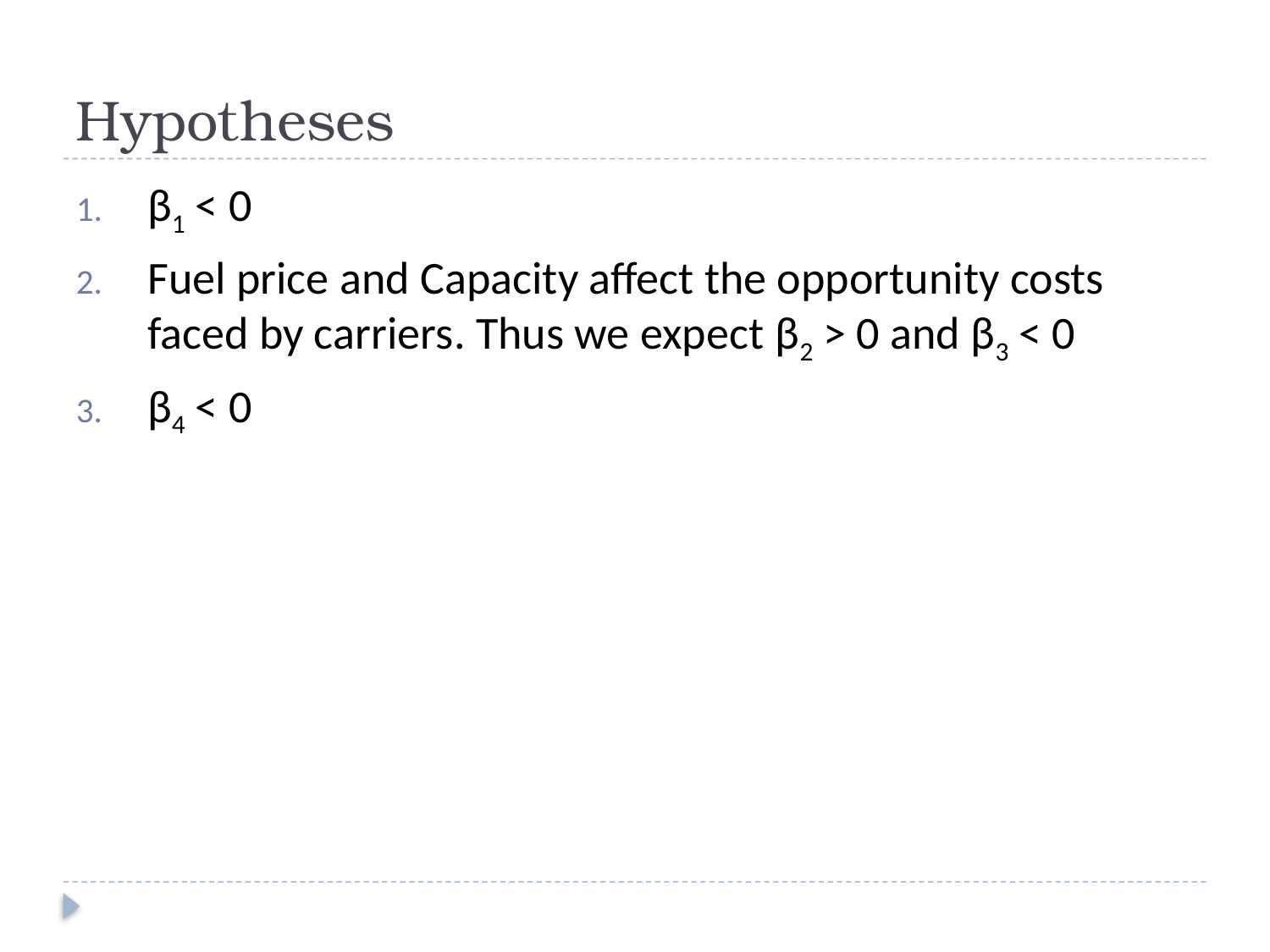

# Hypotheses
β1 < 0
Fuel price and Capacity affect the opportunity costs faced by carriers. Thus we expect β2 > 0 and β3 < 0
β4 < 0